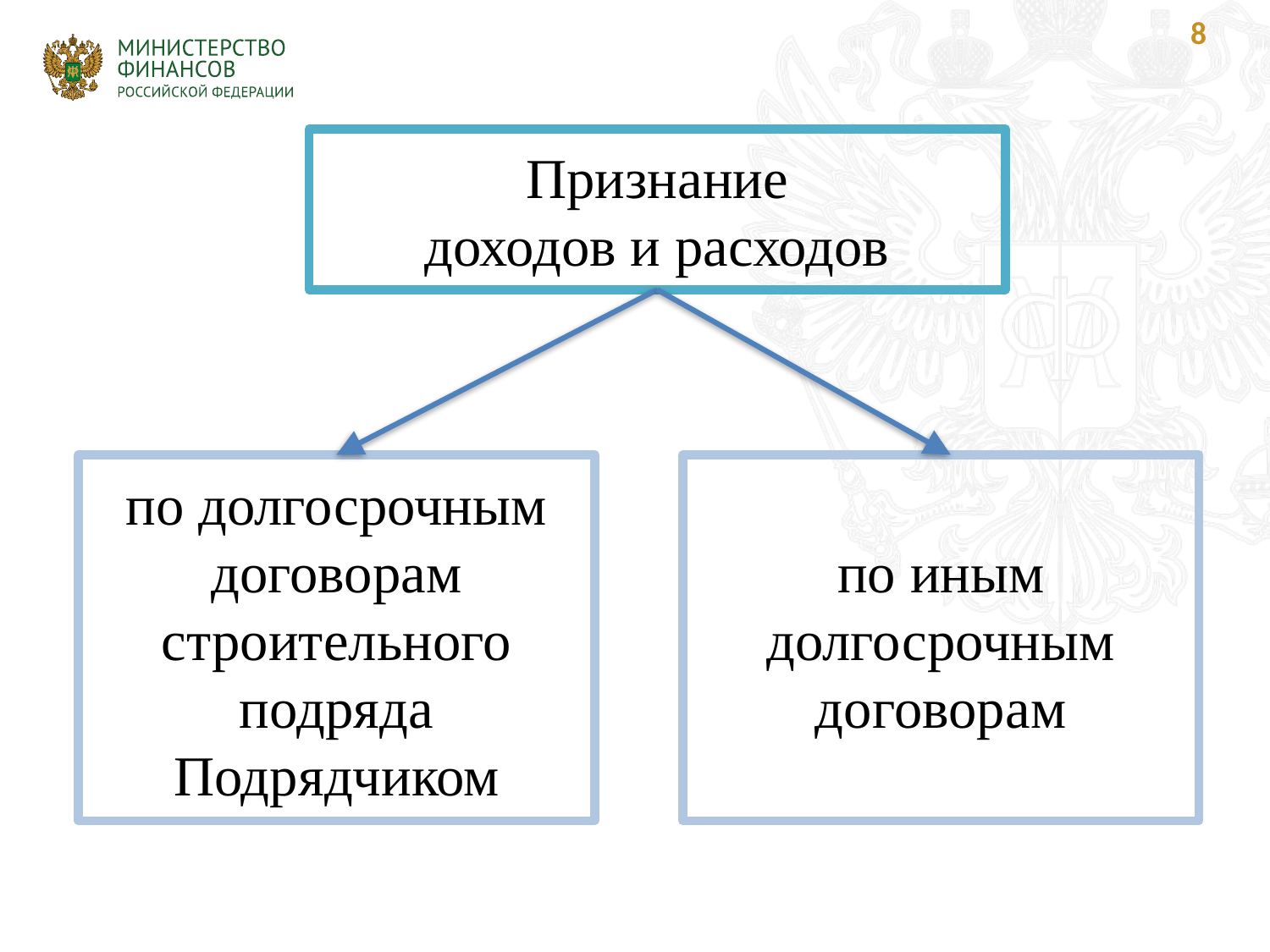

8
Признание
доходов и расходов
по долгосрочным договорам строительного подряда Подрядчиком
по иным долгосрочным договорам